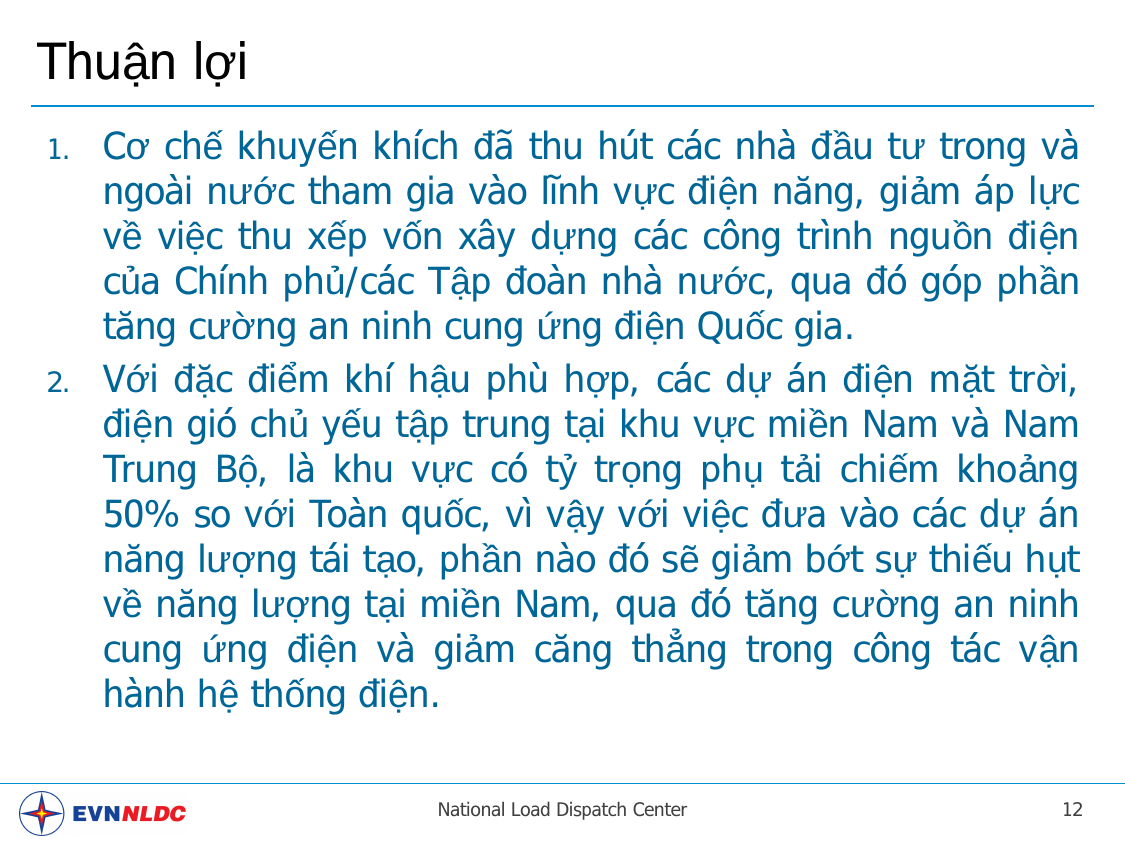

Thuận lợi
Cơ chế khuyến khích đã thu hút các nhà đầu tư trong và ngoài nước tham gia vào lĩnh vực điện năng, giảm áp lực về việc thu xếp vốn xây dựng các công trình nguồn điện của Chính phủ/các Tập đoàn nhà nước, qua đó góp phần tăng cường an ninh cung ứng điện Quốc gia.
Với đặc điểm khí hậu phù hợp, các dự án điện mặt trời, điện gió chủ yếu tập trung tại khu vực miền Nam và Nam Trung Bộ, là khu vực có tỷ trọng phụ tải chiếm khoảng 50% so với Toàn quốc, vì vậy với việc đưa vào các dự án năng lượng tái tạo, phần nào đó sẽ giảm bớt sự thiếu hụt về năng lượng tại miền Nam, qua đó tăng cường an ninh cung ứng điện và giảm căng thẳng trong công tác vận hành hệ thống điện.